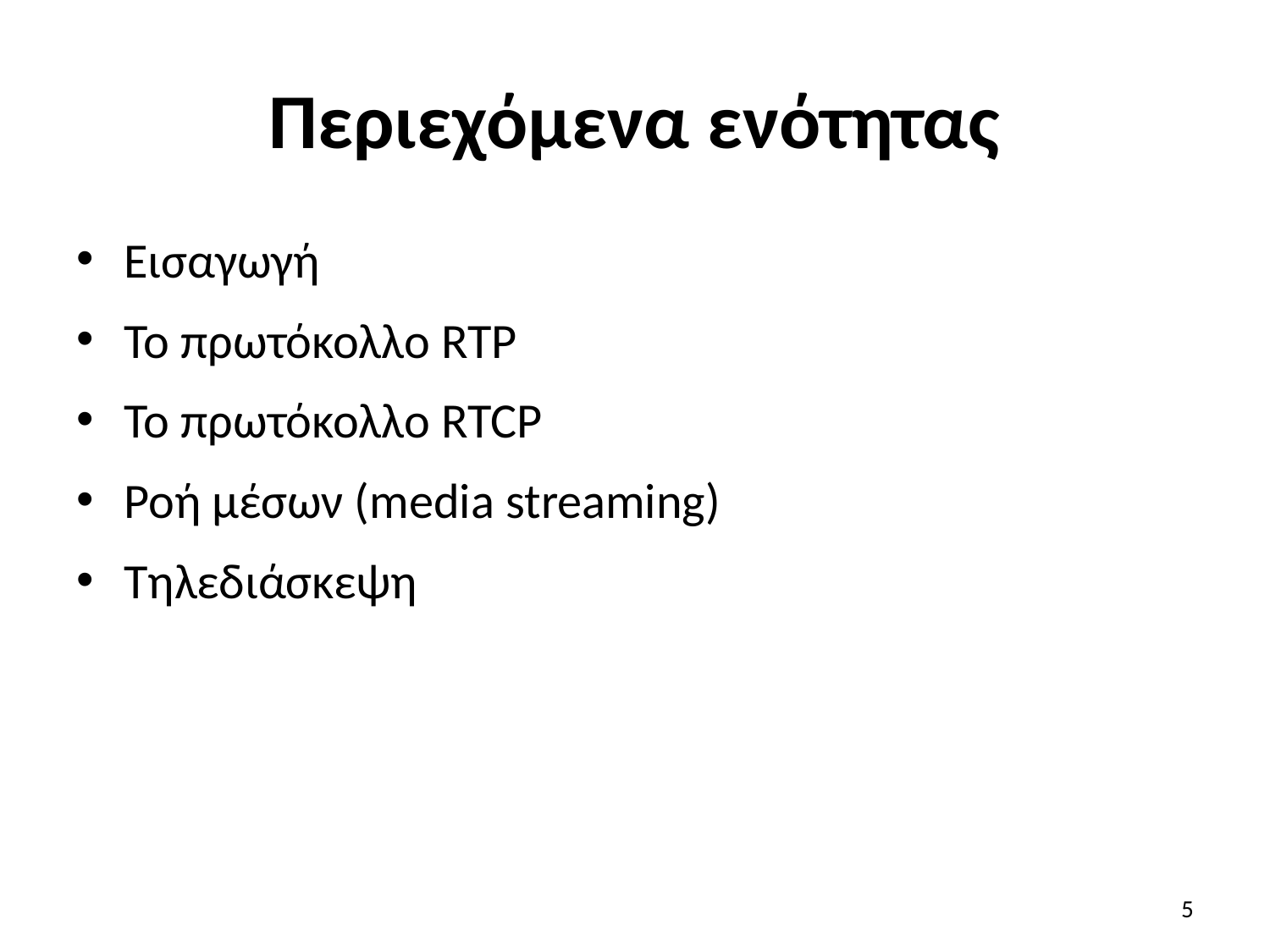

# Περιεχόμενα ενότητας
Εισαγωγή
Το πρωτόκολλο RTP
Το πρωτόκολλο RTCP
Ροή μέσων (media streaming)
Τηλεδιάσκεψη

5